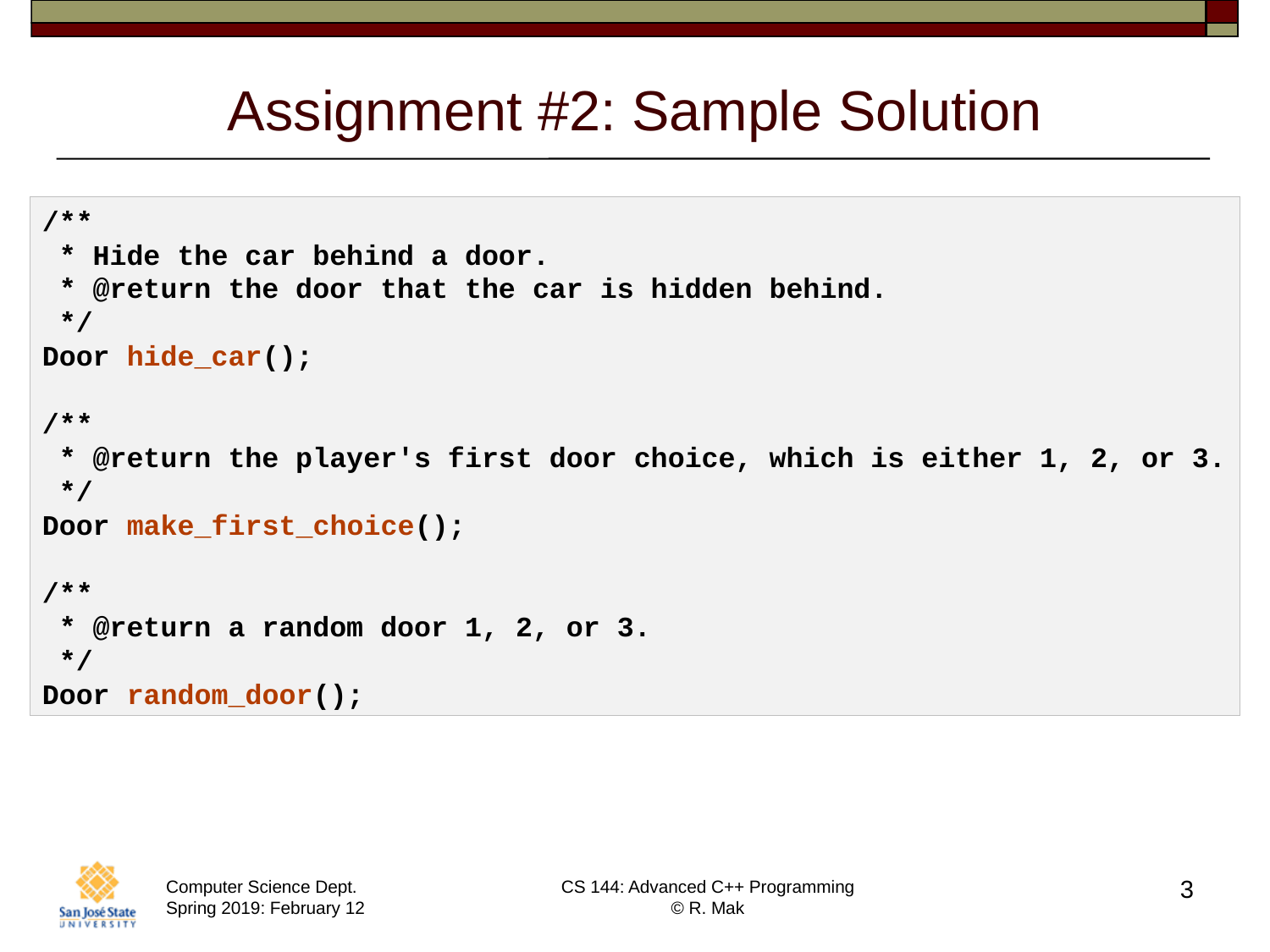

# Assignment #2: Sample Solution
/**
 * Hide the car behind a door.
 * @return the door that the car is hidden behind.
 */
Door hide_car();

/**
 * @return the player's first door choice, which is either 1, 2, or 3.
 */
Door make_first_choice();

/**
 * @return a random door 1, 2, or 3.
 */
Door random_door();
3